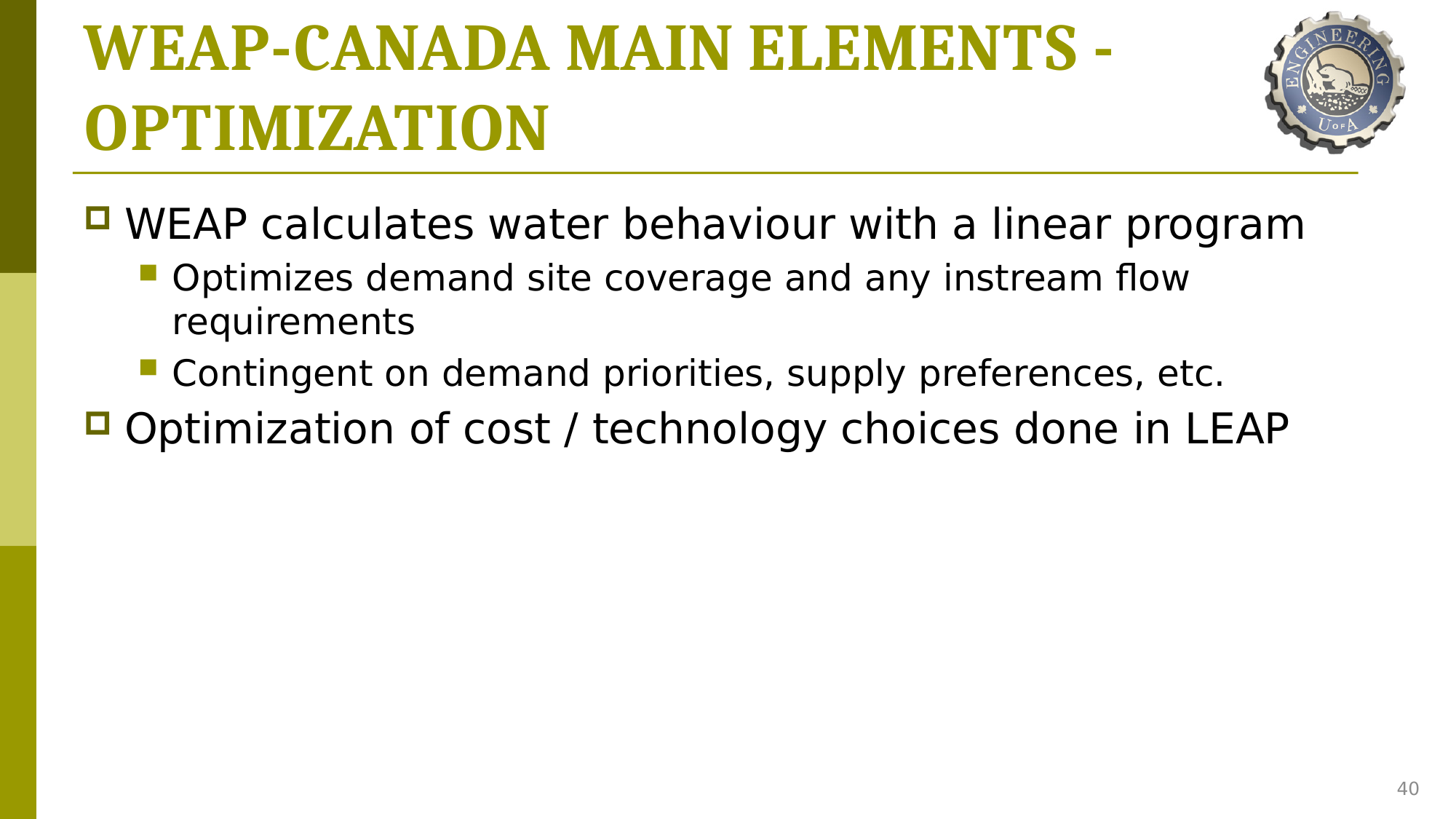

# WEAP-CANADA MAIN ELEMENTS - OPTIMIZATION
WEAP calculates water behaviour with a linear program
Optimizes demand site coverage and any instream flow requirements
Contingent on demand priorities, supply preferences, etc.
Optimization of cost / technology choices done in LEAP
40